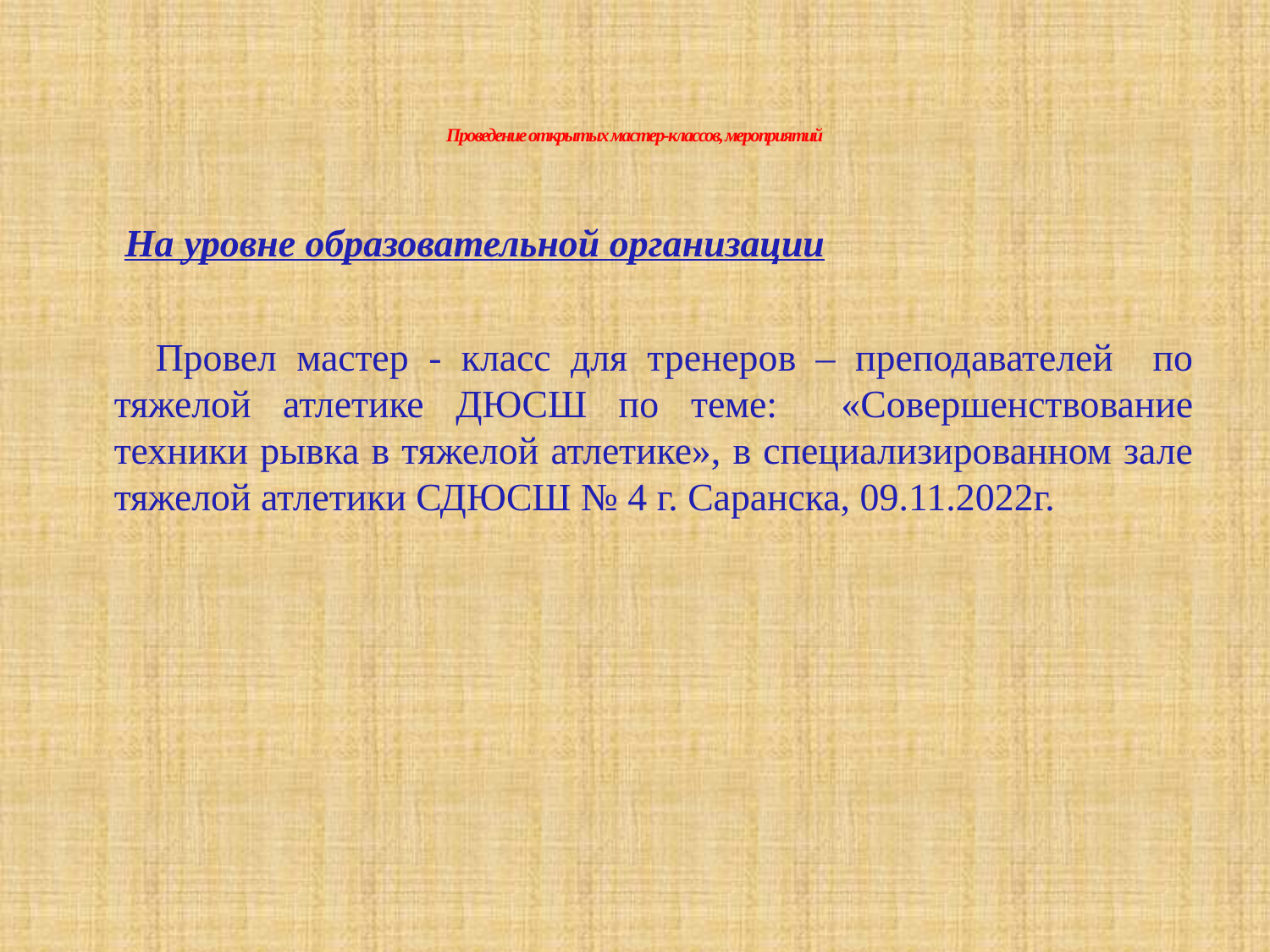

# Проведение открытых мастер-классов, мероприятий
     На уровне образовательной организации

    Провел мастер - класс для тренеров – преподавателей  по тяжелой атлетике ДЮСШ по теме:  «Совершенствование техники рывка в тяжелой атлетике», в специализированном зале тяжелой атлетики СДЮСШ № 4 г. Саранска, 09.11.2022г.